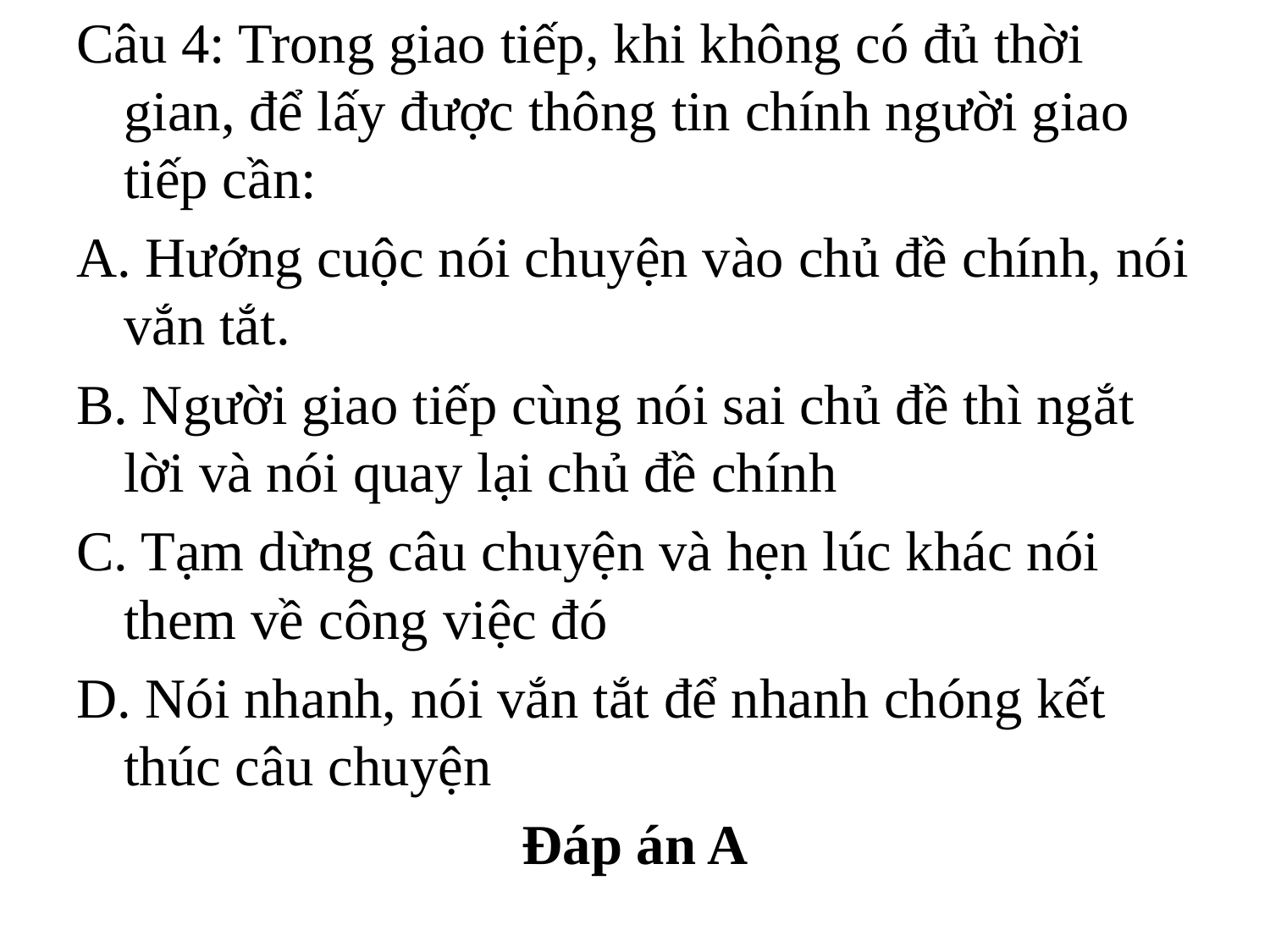

Câu 4: Trong giao tiếp, khi không có đủ thời gian, để lấy được thông tin chính người giao tiếp cần:
A. Hướng cuộc nói chuyện vào chủ đề chính, nói vắn tắt.
B. Người giao tiếp cùng nói sai chủ đề thì ngắt lời và nói quay lại chủ đề chính
C. Tạm dừng câu chuyện và hẹn lúc khác nói them về công việc đó
D. Nói nhanh, nói vắn tắt để nhanh chóng kết thúc câu chuyện
Đáp án A